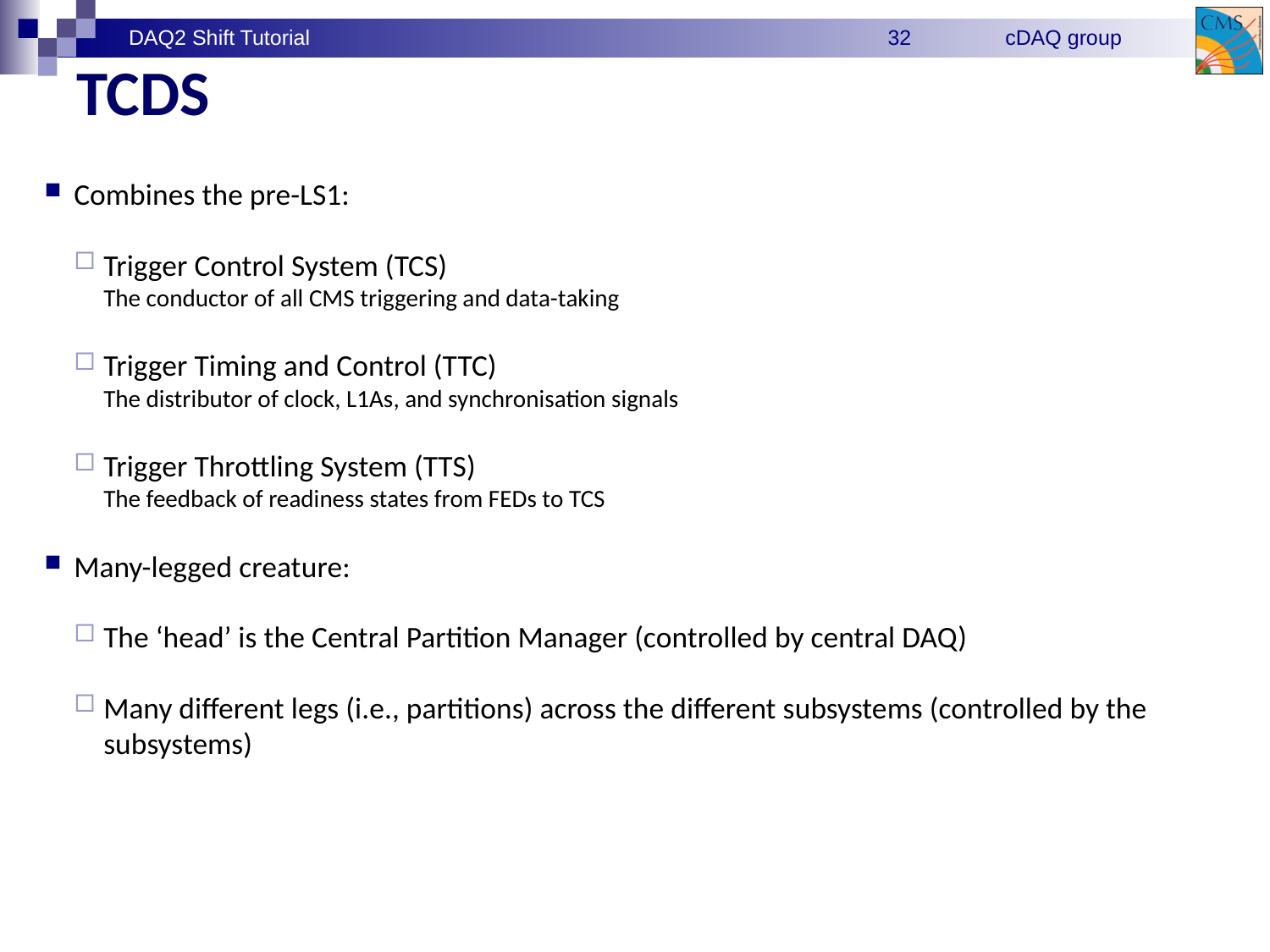

# TCDS
Combines the pre-LS1:
Trigger Control System (TCS)
The conductor of all CMS triggering and data-taking
Trigger Timing and Control (TTC)
The distributor of clock, L1As, and synchronisation signals
Trigger Throttling System (TTS)
The feedback of readiness states from FEDs to TCS
Many-legged creature:
The ‘head’ is the Central Partition Manager (controlled by central DAQ)
Many different legs (i.e., partitions) across the different subsystems (controlled by the subsystems)